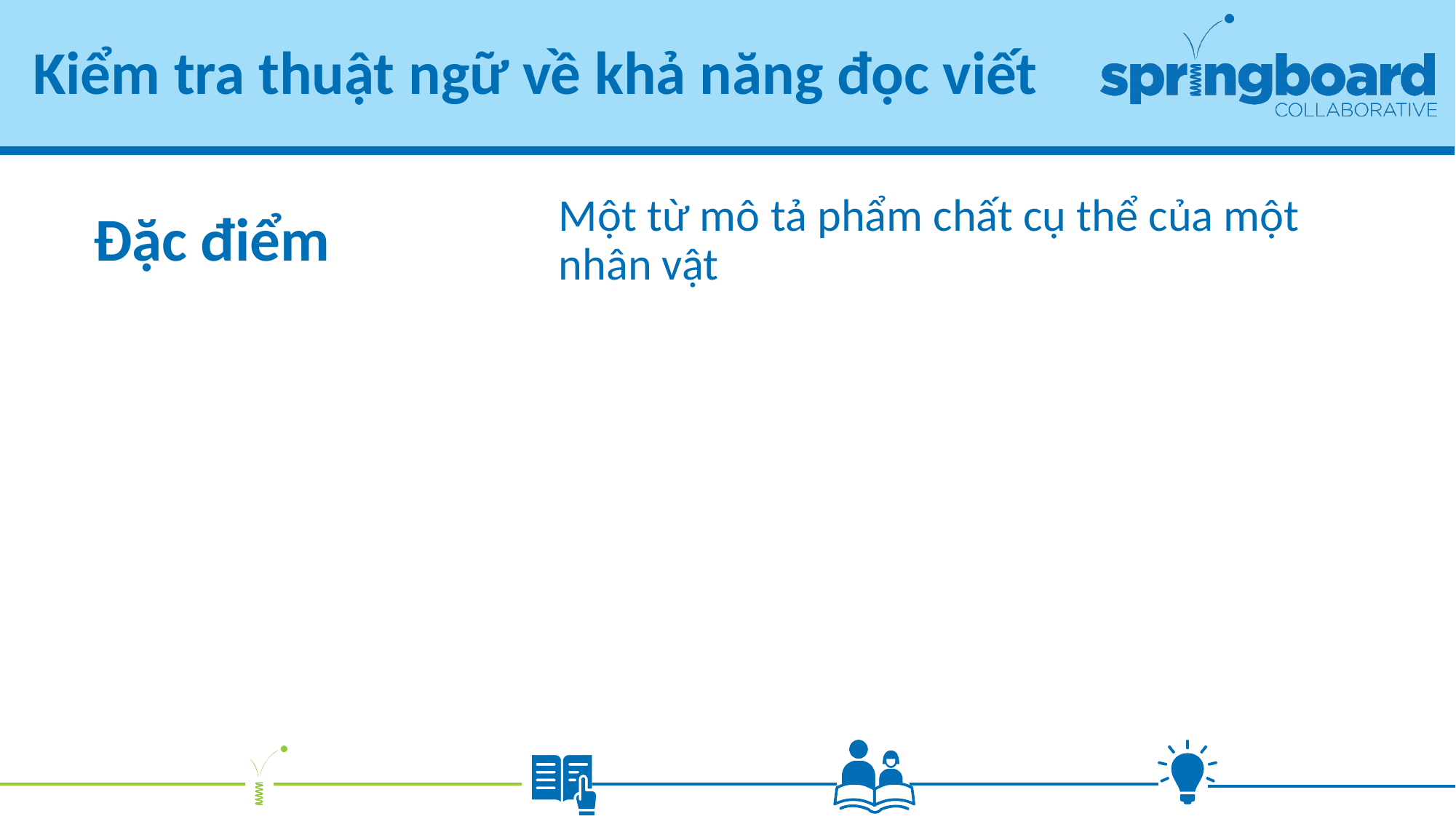

# Kiểm tra thuật ngữ về khả năng đọc viết
Một từ mô tả phẩm chất cụ thể của một nhân vật
Đặc điểm